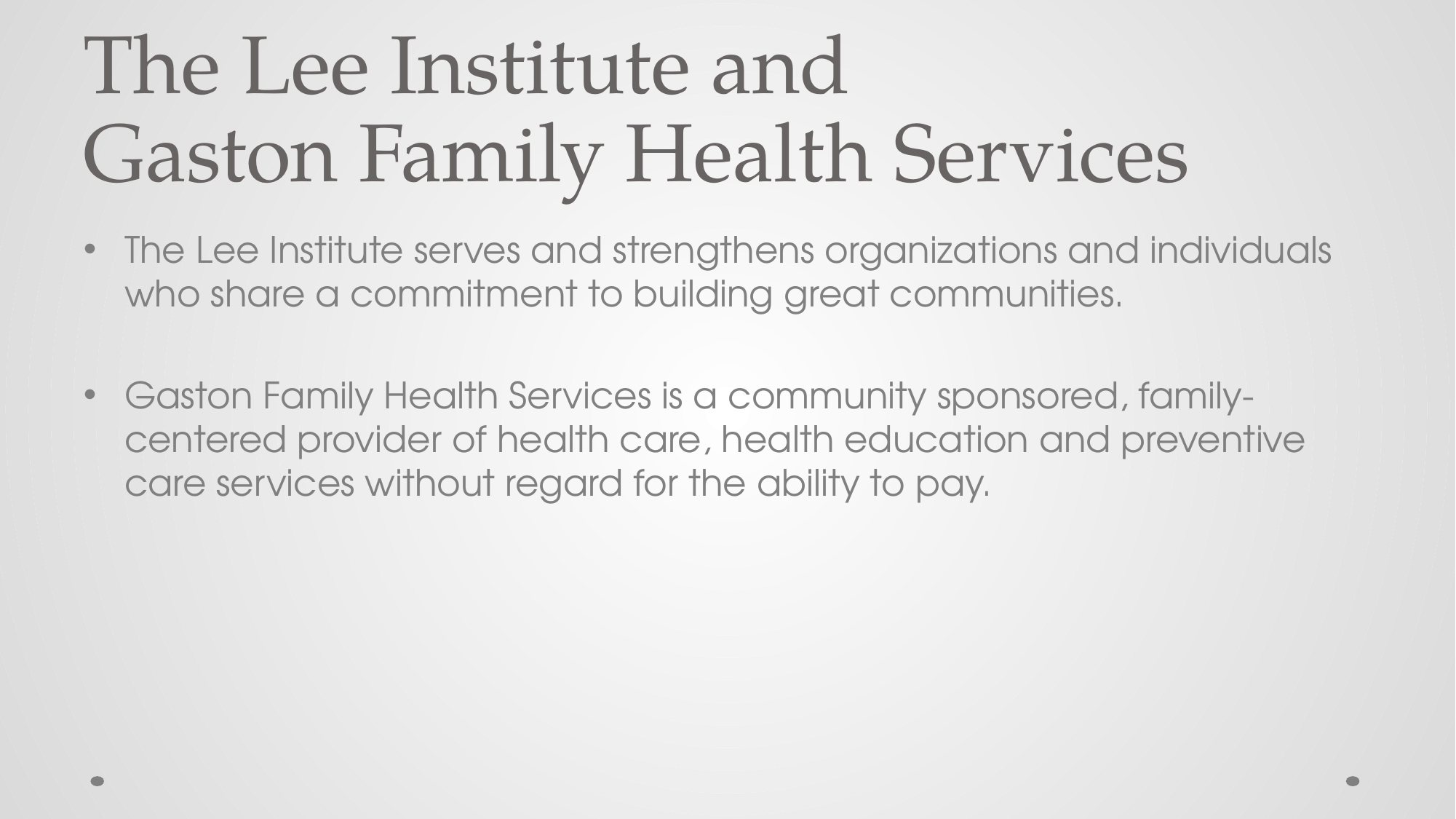

# The Lee Institute and Gaston Family Health Services
The Lee Institute serves and strengthens organizations and individuals who share a commitment to building great communities.

Gaston Family Health Services is a community sponsored, family-centered provider of health care, health education and preventive care services without regard for the ability to pay.